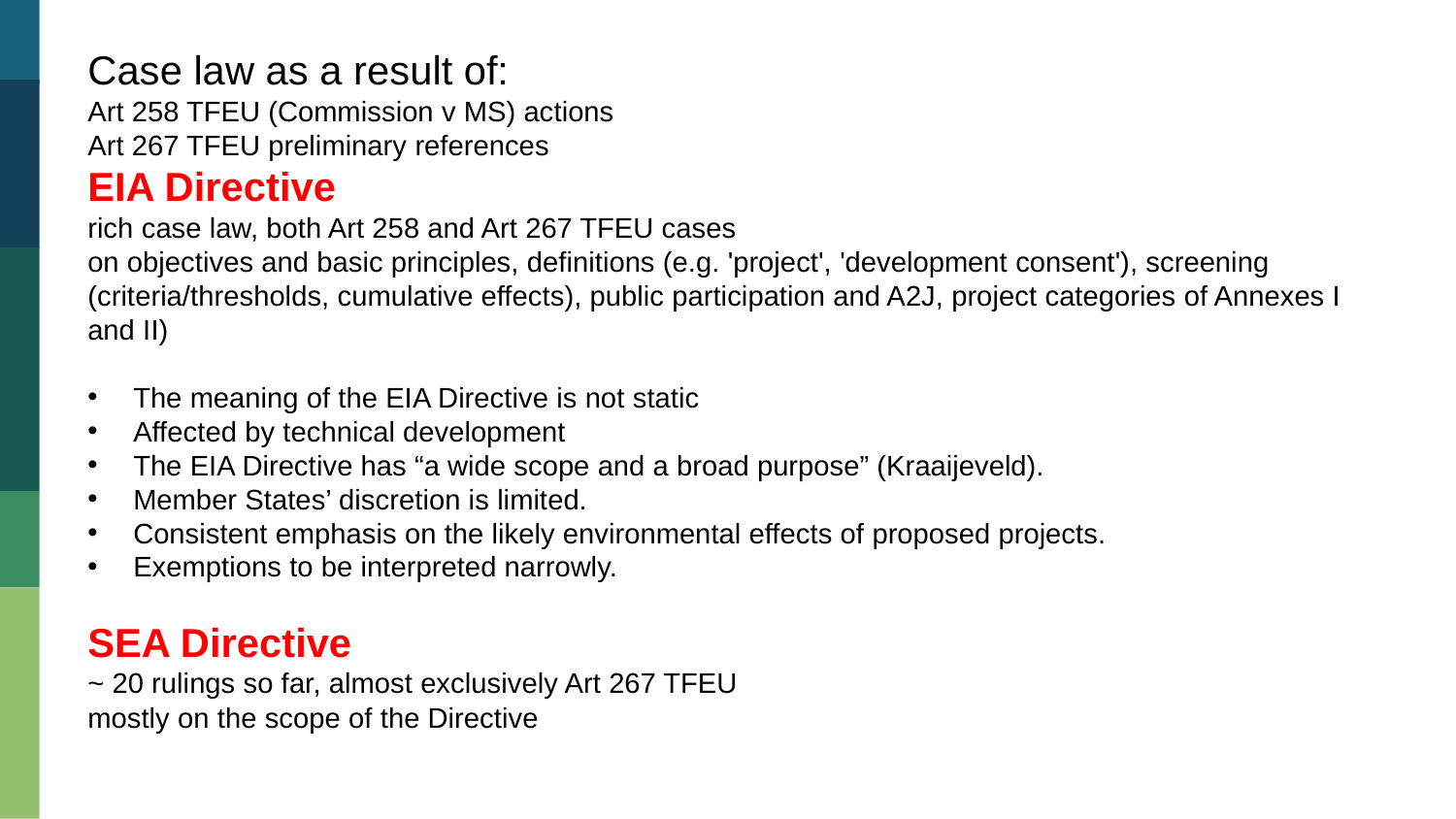

Case law as a result of:
Art 258 TFEU (Commission v MS) actions
Art 267 TFEU preliminary references
EIA Directive
rich case law, both Art 258 and Art 267 TFEU cases
on objectives and basic principles, definitions (e.g. 'project', 'development consent'), screening (criteria/thresholds, cumulative effects), public participation and A2J, project categories of Annexes I and II)

The meaning of the EIA Directive is not static
Affected by technical development
The EIA Directive has “a wide scope and a broad purpose” (Kraaijeveld).
Member States’ discretion is limited.
Consistent emphasis on the likely environmental effects of proposed projects.
Exemptions to be interpreted narrowly.

SEA Directive
~ 20 rulings so far, almost exclusively Art 267 TFEU
mostly on the scope of the Directive